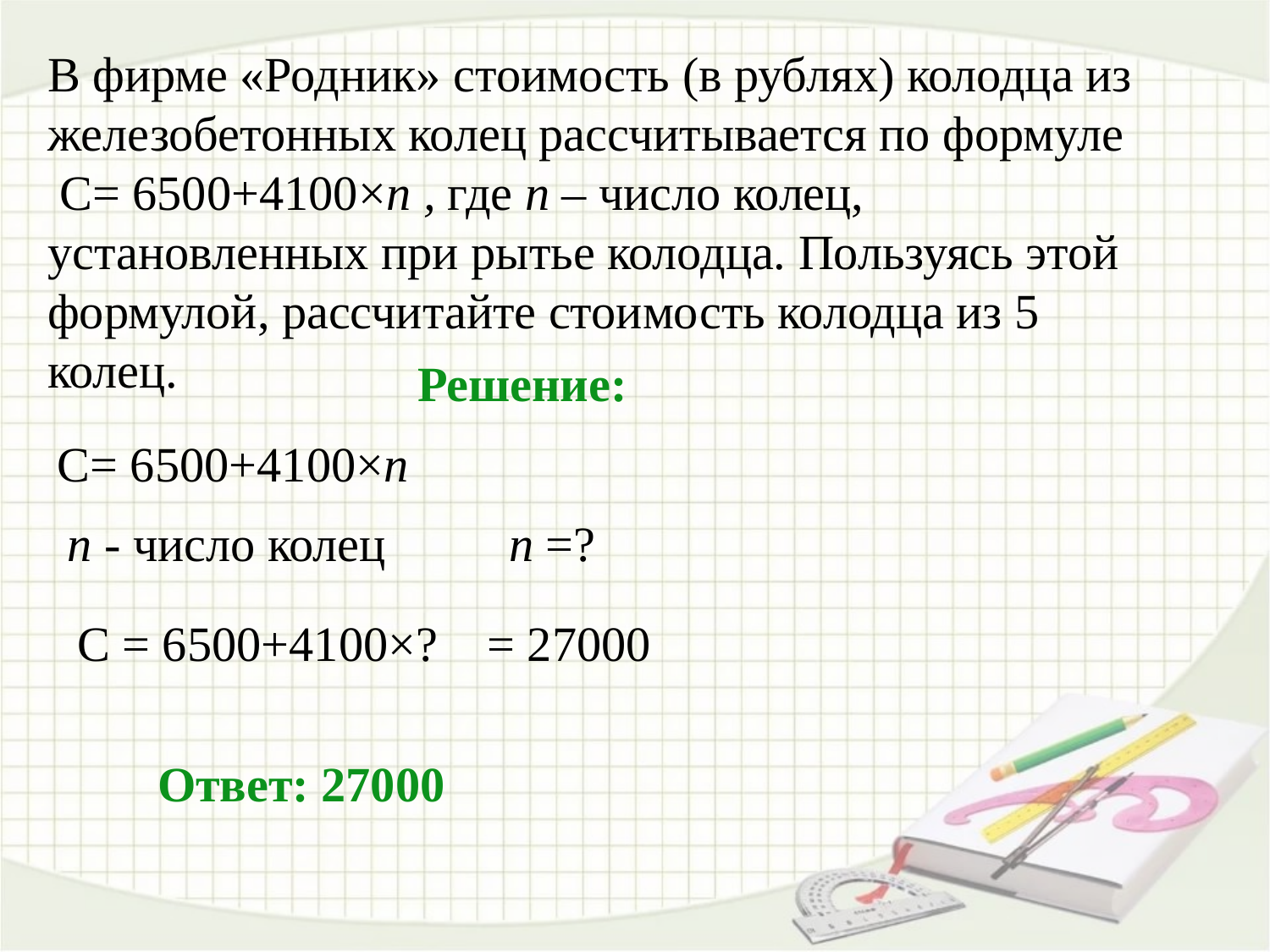

В фирме «Родник» стоимость (в рублях) колодца из железобетонных колец рассчитывается по формуле
 С= 6500+4100×n , где n – число колец, установленных при рытье колодца. Пользуясь этой формулой, рассчитайте стоимость колодца из 5 колец.
Решение:
С= 6500+4100×n
n - число колец          n =?
С = 6500+4100×?    =
27000
Ответ: 27000